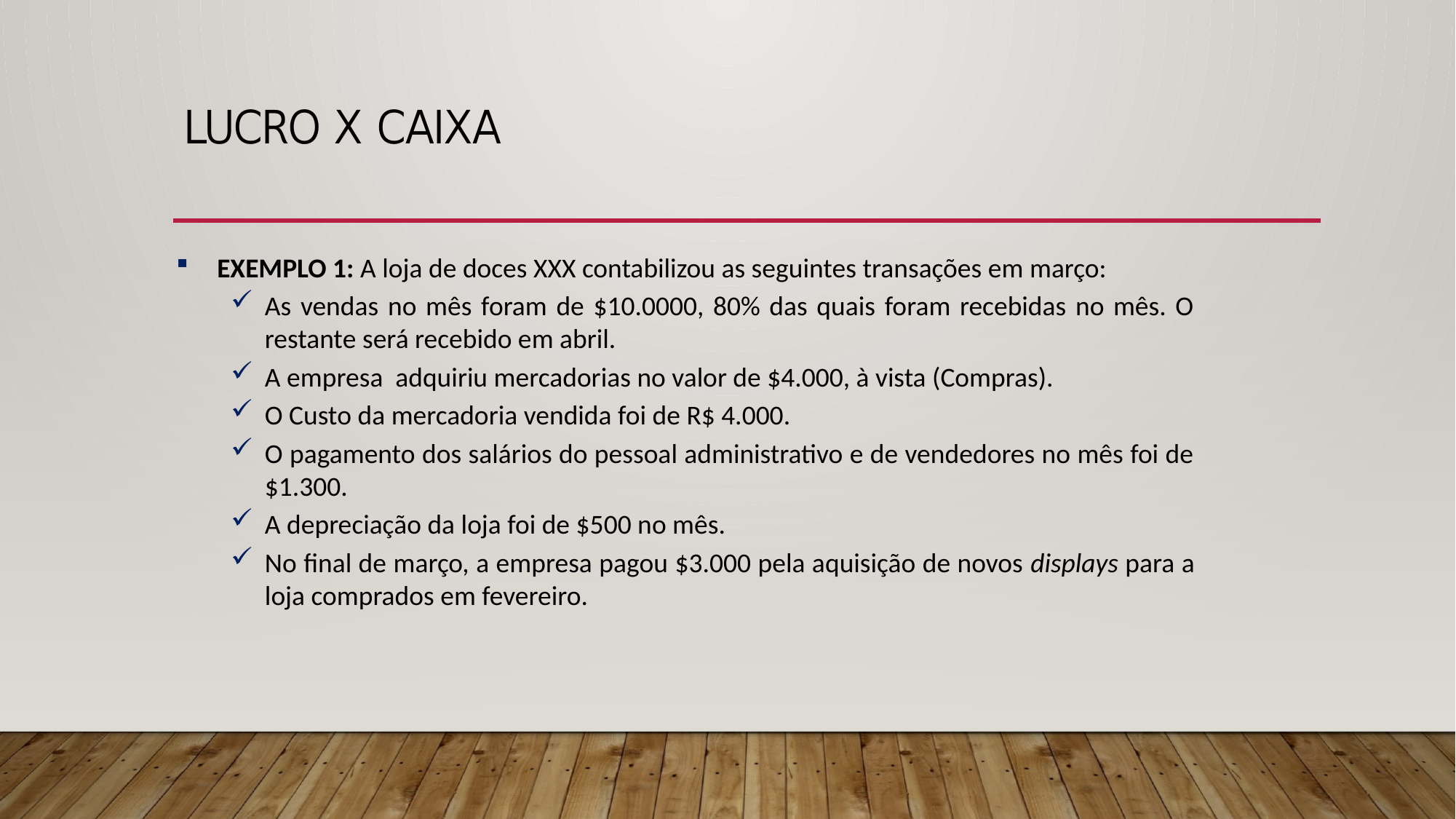

# Lucro x Caixa
EXEMPLO 1: A loja de doces XXX contabilizou as seguintes transações em março:
As vendas no mês foram de $10.0000, 80% das quais foram recebidas no mês. O restante será recebido em abril.
A empresa  adquiriu mercadorias no valor de $4.000, à vista (Compras).
O Custo da mercadoria vendida foi de R$ 4.000.
O pagamento dos salários do pessoal administrativo e de vendedores no mês foi de $1.300.
A depreciação da loja foi de $500 no mês.
No final de março, a empresa pagou $3.000 pela aquisição de novos displays para a loja comprados em fevereiro.